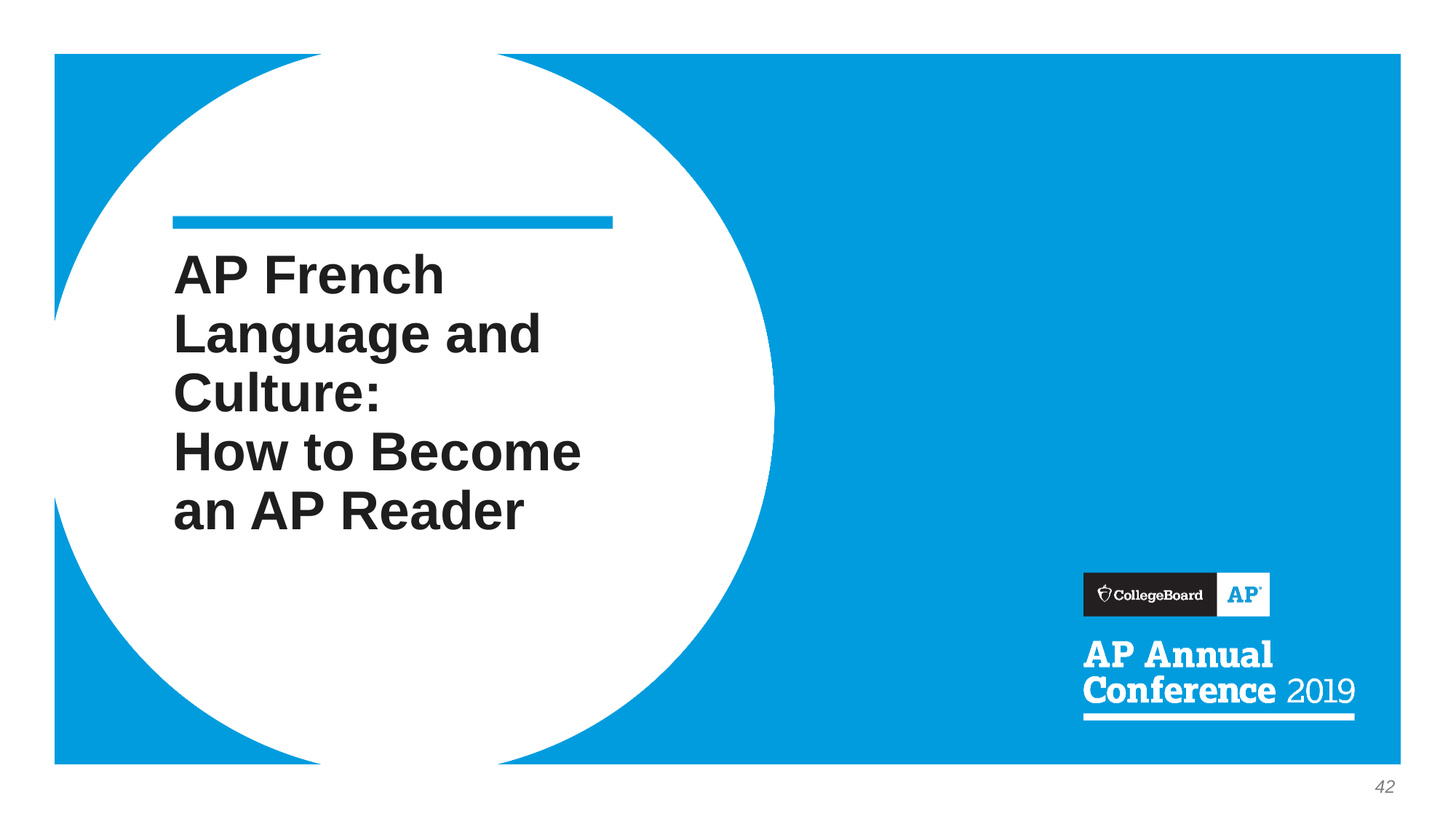

# AP French Language and Culture: How to Become an AP Reader
42